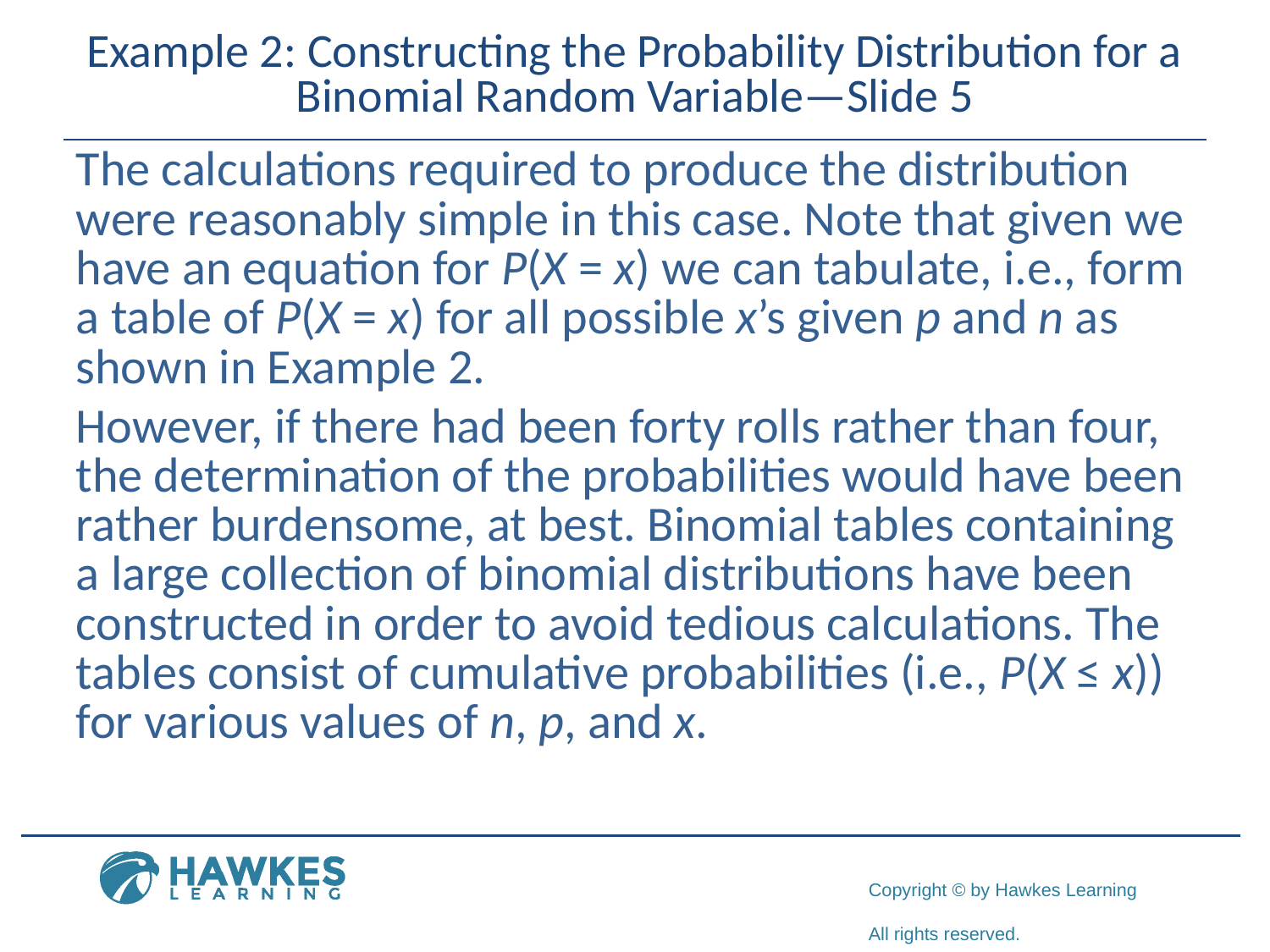

# Example 2: Constructing the Probability Distribution for a Binomial Random Variable—Slide 5
The calculations required to produce the distribution were reasonably simple in this case. Note that given we have an equation for P(X = x) we can tabulate, i.e., form a table of P(X = x) for all possible x’s given p and n as shown in Example 2.
However, if there had been forty rolls rather than four, the determination of the probabilities would have been rather burdensome, at best. Binomial tables containing a large collection of binomial distributions have been constructed in order to avoid tedious calculations. The tables consist of cumulative probabilities (i.e., P(X ≤ x)) for various values of n, p, and x.